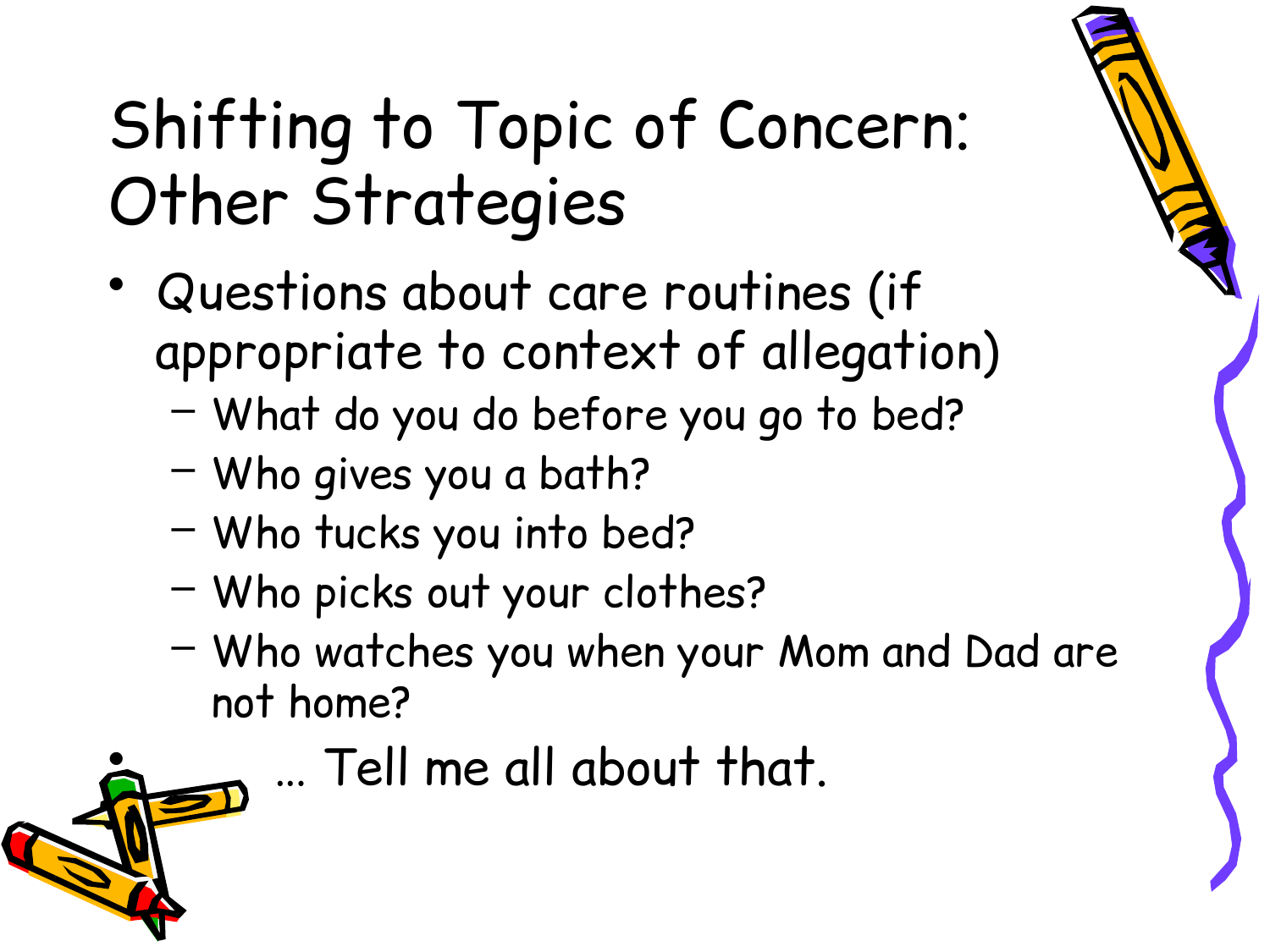

# Shifting to Topic of Concern: Other Strategies
Questions about care routines (if appropriate to context of allegation)
What do you do before you go to bed?
Who gives you a bath?
Who tucks you into bed?
Who picks out your clothes?
Who watches you when your Mom and Dad are not home?
        … Tell me all about that.